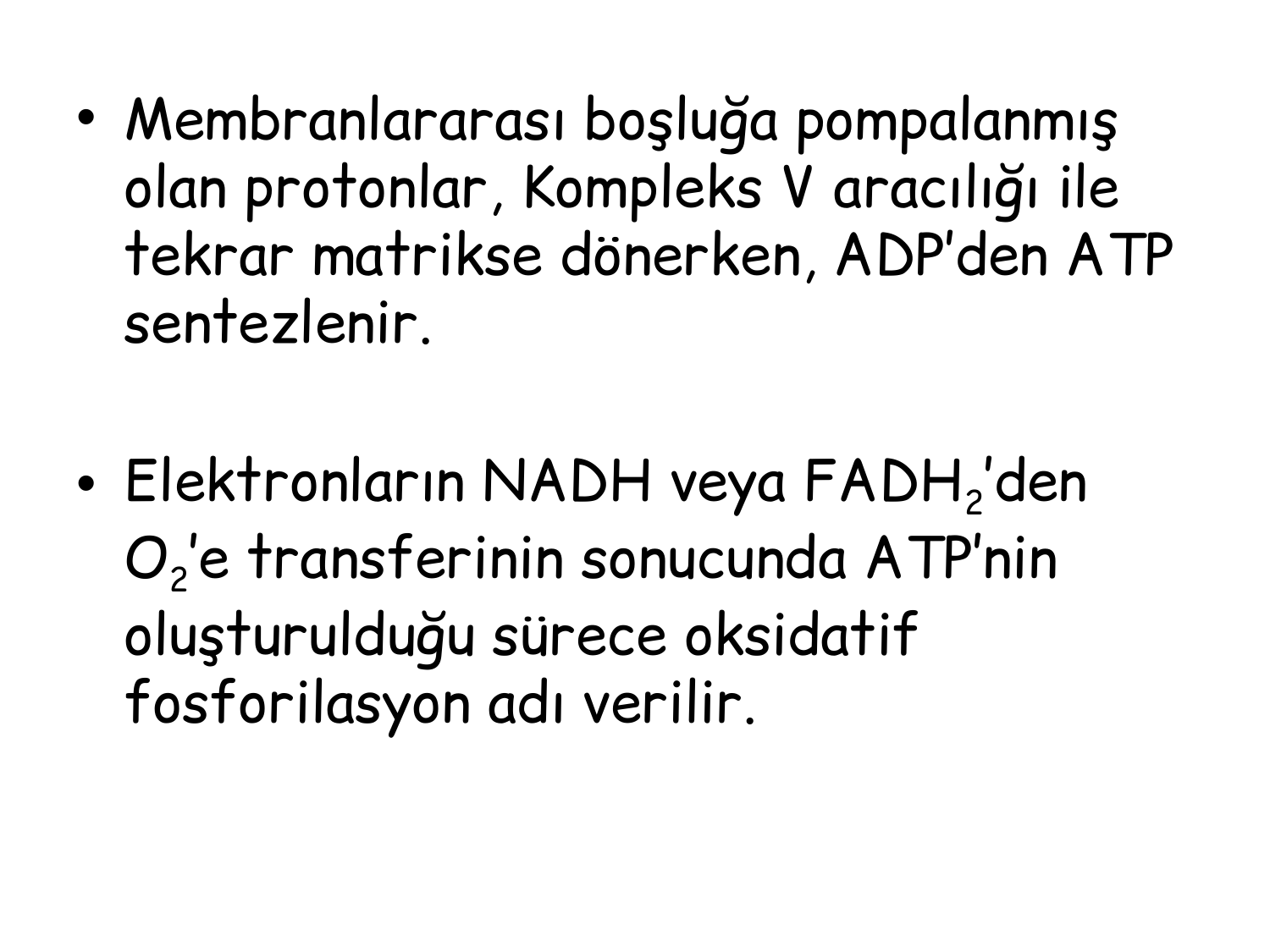

Membranlararası boşluğa pompalanmış olan protonlar, Kompleks V aracılığı ile tekrar matrikse dönerken, ADP’den ATP sentezlenir.

Elektronların NADH veya FADH2’den O2’e transferinin sonucunda ATP’nin oluşturulduğu sürece oksidatif fosforilasyon adı verilir.